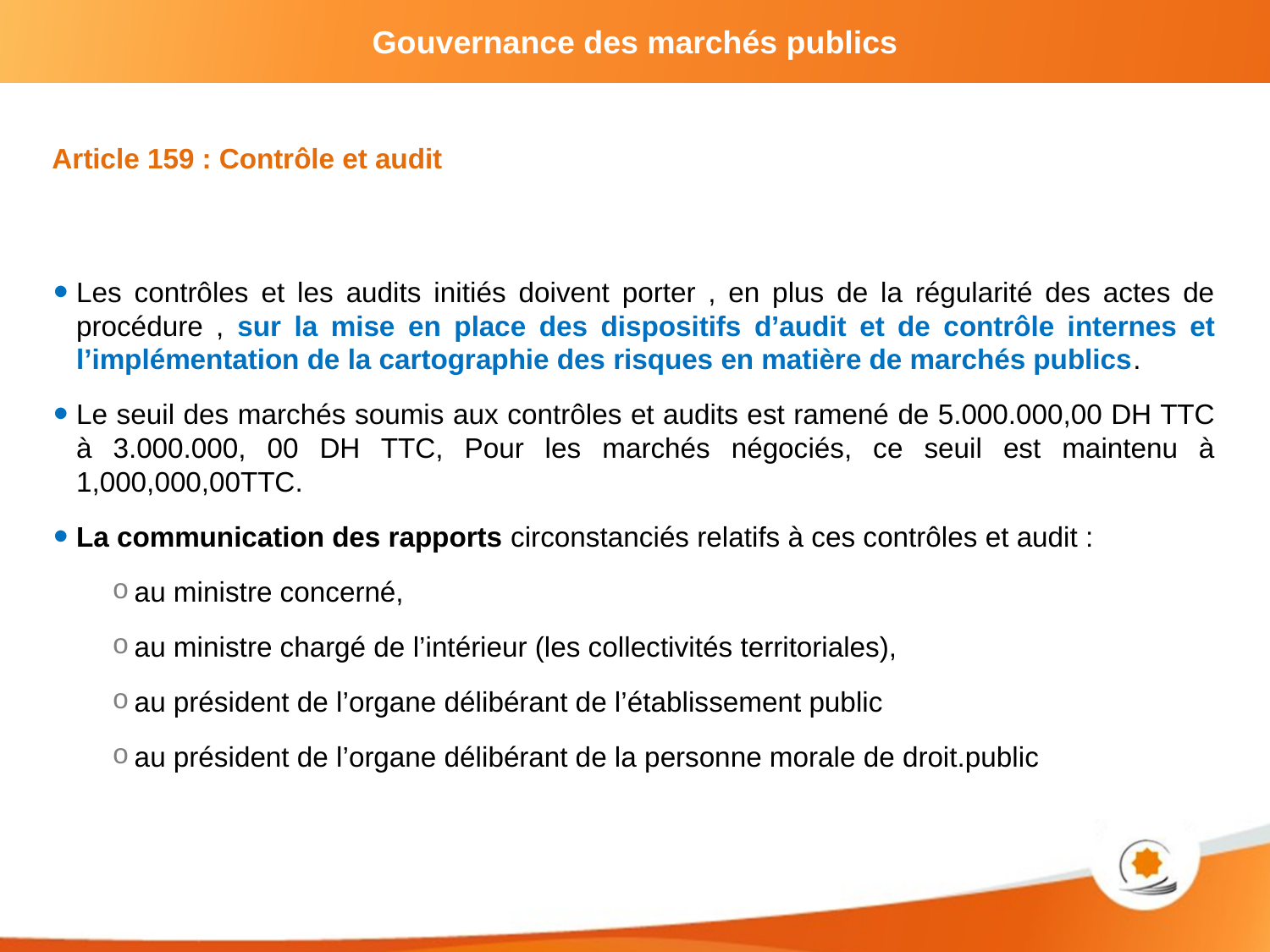

Article 159 : Contrôle et audit

Les contrôles et les audits initiés doivent porter , en plus de la régularité des actes de procédure , sur la mise en place des dispositifs d’audit et de contrôle internes et l’implémentation de la cartographie des risques en matière de marchés publics.
Le seuil des marchés soumis aux contrôles et audits est ramené de 5.000.000,00 DH TTC à 3.000.000, 00 DH TTC, Pour les marchés négociés, ce seuil est maintenu à 1,000,000,00TTC.
La communication des rapports circonstanciés relatifs à ces contrôles et audit :
au ministre concerné,
au ministre chargé de l’intérieur (les collectivités territoriales),
au président de l’organe délibérant de l’établissement public
au président de l’organe délibérant de la personne morale de droit.public